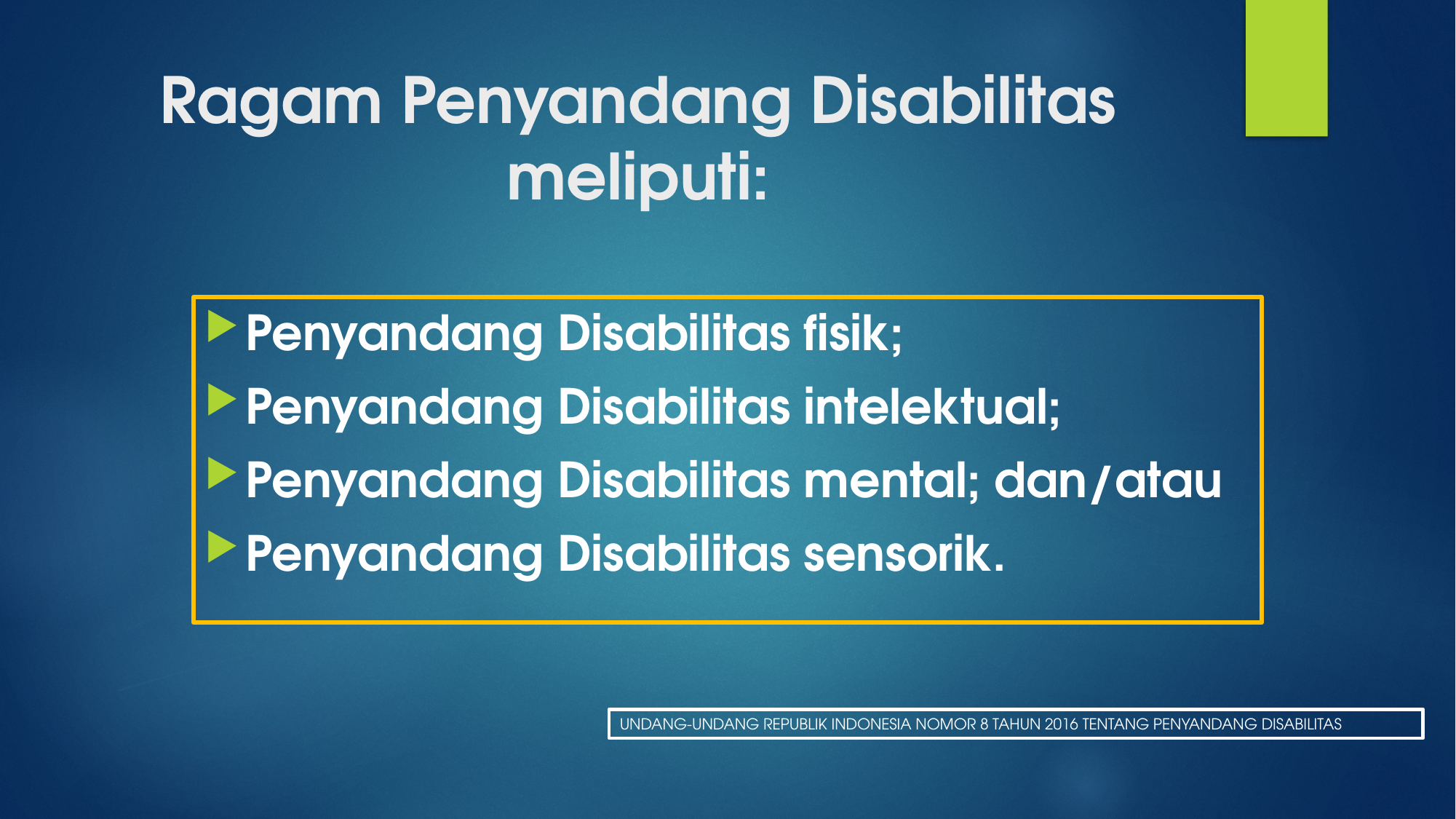

# Ragam Penyandang Disabilitas meliputi:
Penyandang Disabilitas fisik;
Penyandang Disabilitas intelektual;
Penyandang Disabilitas mental; dan/atau
Penyandang Disabilitas sensorik.
UNDANG-UNDANG REPUBLIK INDONESIA NOMOR 8 TAHUN 2016 TENTANG PENYANDANG DISABILITAS